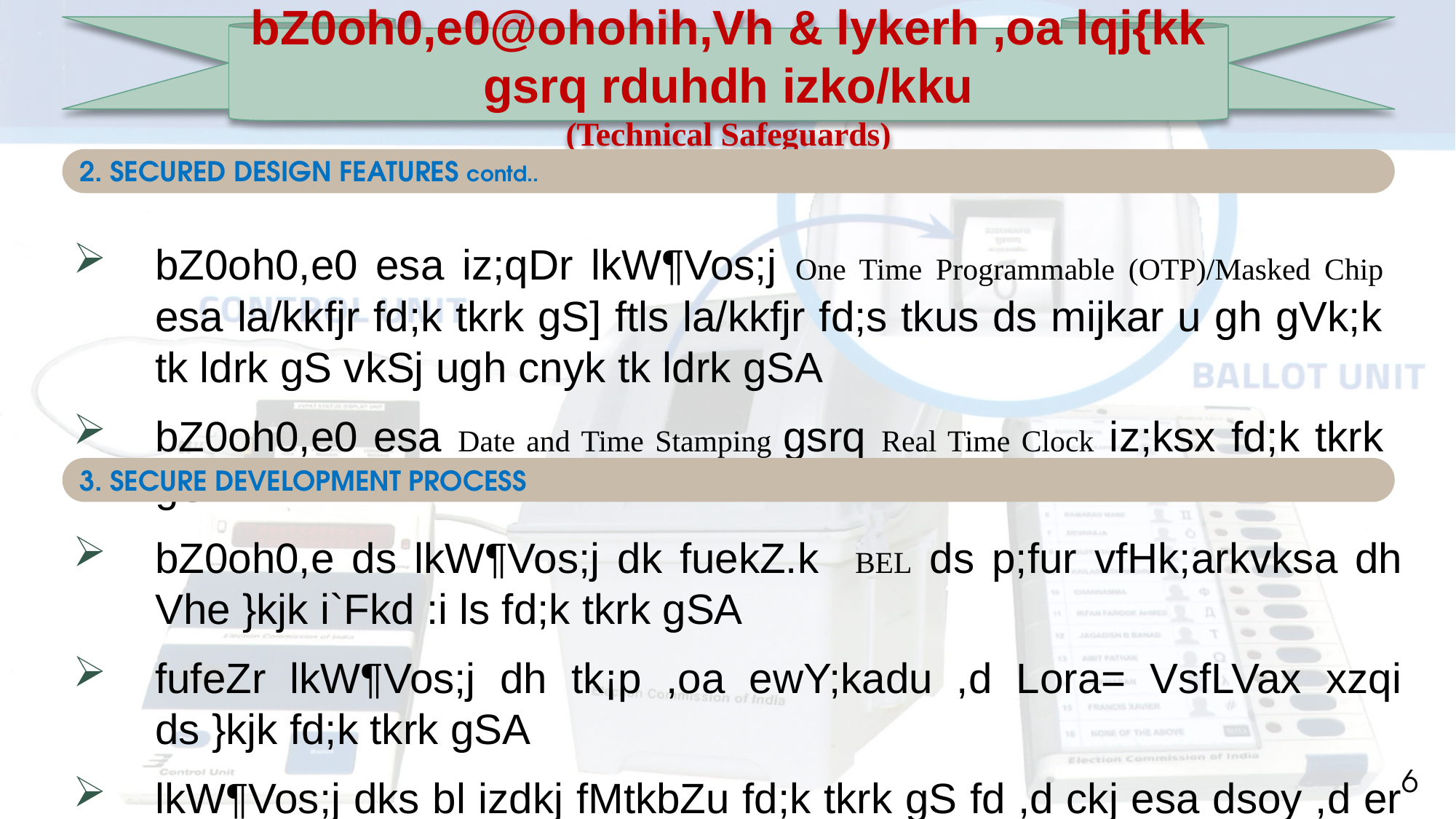

bZ0oh0,e0@ohohih,Vh & lykerh ,oa lqj{kk gsrq rduhdh izko/kku
(Technical Safeguards)
2. SECURED DESIGN FEATURES contd..
bZ0oh0,e0 esa iz;qDr lkW¶Vos;j One Time Programmable (OTP)/Masked Chip esa la/kkfjr fd;k tkrk gS] ftls la/kkfjr fd;s tkus ds mijkar u gh gVk;k tk ldrk gS vkSj ugh cnyk tk ldrk gSA
bZ0oh0,e0 esa Date and Time Stamping gsrq Real Time Clock iz;ksx fd;k tkrk gSA
3. SECURE DEVELOPMENT PROCESS
bZ0oh0,e ds lkW¶Vos;j dk fuekZ.k  BEL ds p;fur vfHk;arkvksa dh Vhe }kjk i`Fkd :i ls fd;k tkrk gSA
fufeZr lkW¶Vos;j dh tk¡p ,oa ewY;kadu ,d Lora= VsfLVax xzqi ds }kjk fd;k tkrk gSA
lkW¶Vos;j dks bl izdkj fMtkbZu fd;k tkrk gS fd ,d ckj esa dsoy ,d er gh Mkyk tk ldsA ihBklhu inkf/kdkjh }kjk lh0;w0 ls er fuxZr djus ds mijkar gh ch0;w0 esa vxyk oksV Mkyk tk ldrk gSA
6